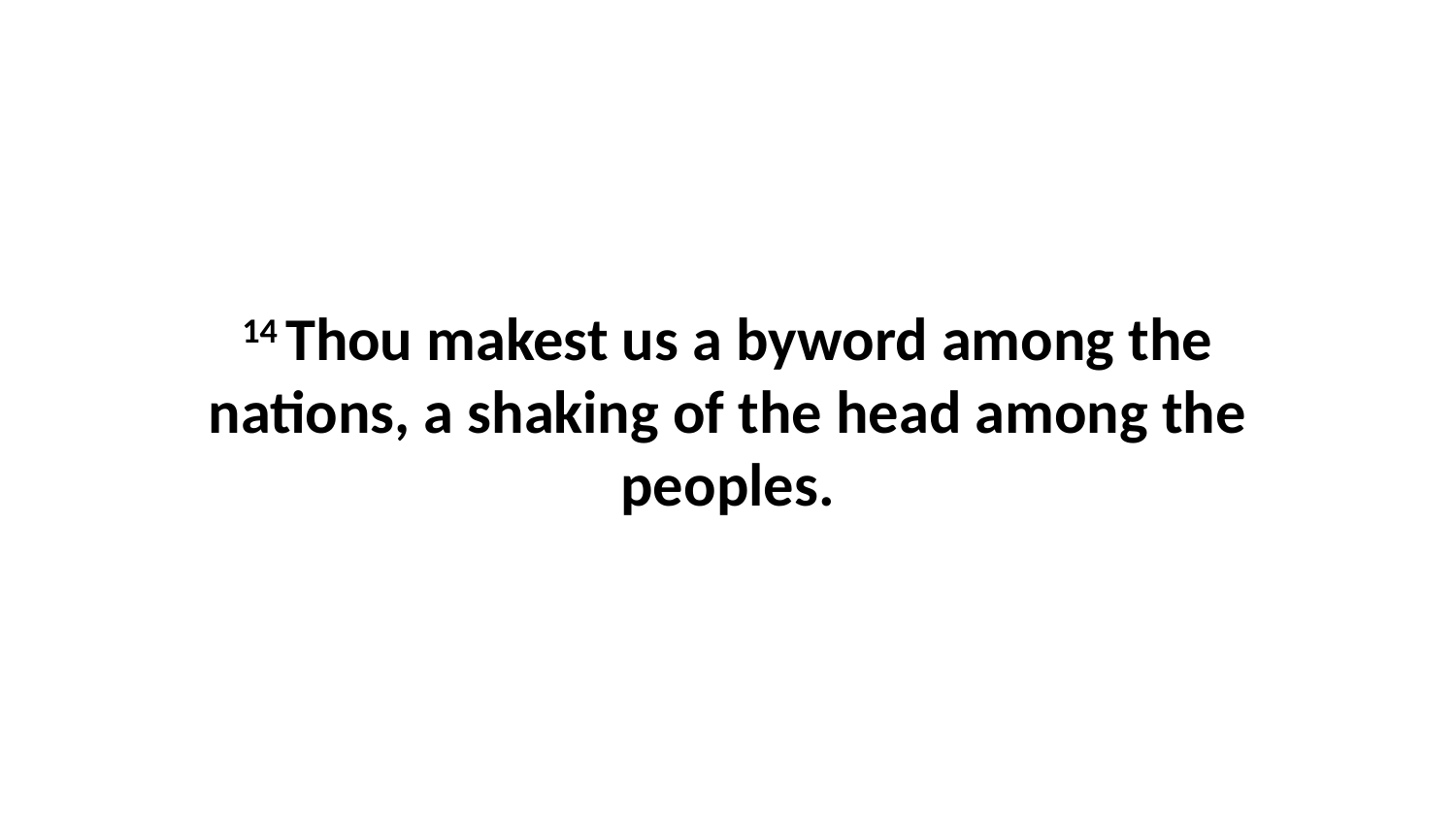

14 Thou makest us a byword among the nations, a shaking of the head among the peoples.